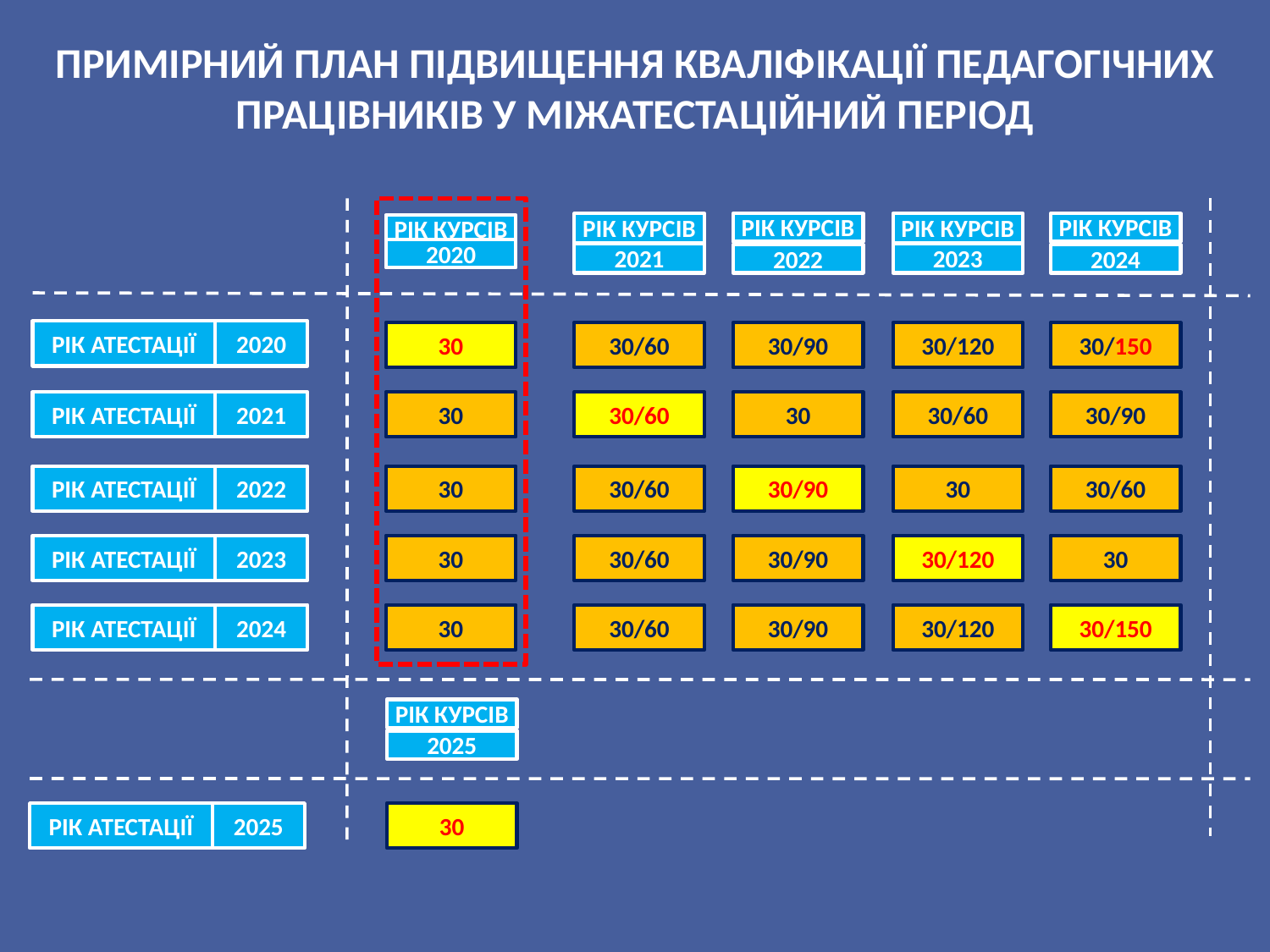

ПРИМІРНИЙ ПЛАН ПІДВИЩЕННЯ КВАЛІФІКАЦІЇ ПЕДАГОГІЧНИХ ПРАЦІВНИКІВ У МІЖАТЕСТАЦІЙНИЙ ПЕРІОД

РІК КУРСІВ
2021
РІК КУРСІВ
2022
РІК КУРСІВ
2023
РІК КУРСІВ
2024
РІК КУРСІВ
2020
РІК АТЕСТАЦІЇ
2020
30
30/60
30/90
30/120
30/150
РІК АТЕСТАЦІЇ
2021
30
30/60
30
30/60
30/90
РІК АТЕСТАЦІЇ
2022
30
30/60
30/90
30
30/60
РІК АТЕСТАЦІЇ
2023
30
30/60
30/90
30/120
30
РІК АТЕСТАЦІЇ
2024
30
30/60
30/90
30/120
30/150
РІК КУРСІВ
2025
РІК АТЕСТАЦІЇ
2025
30